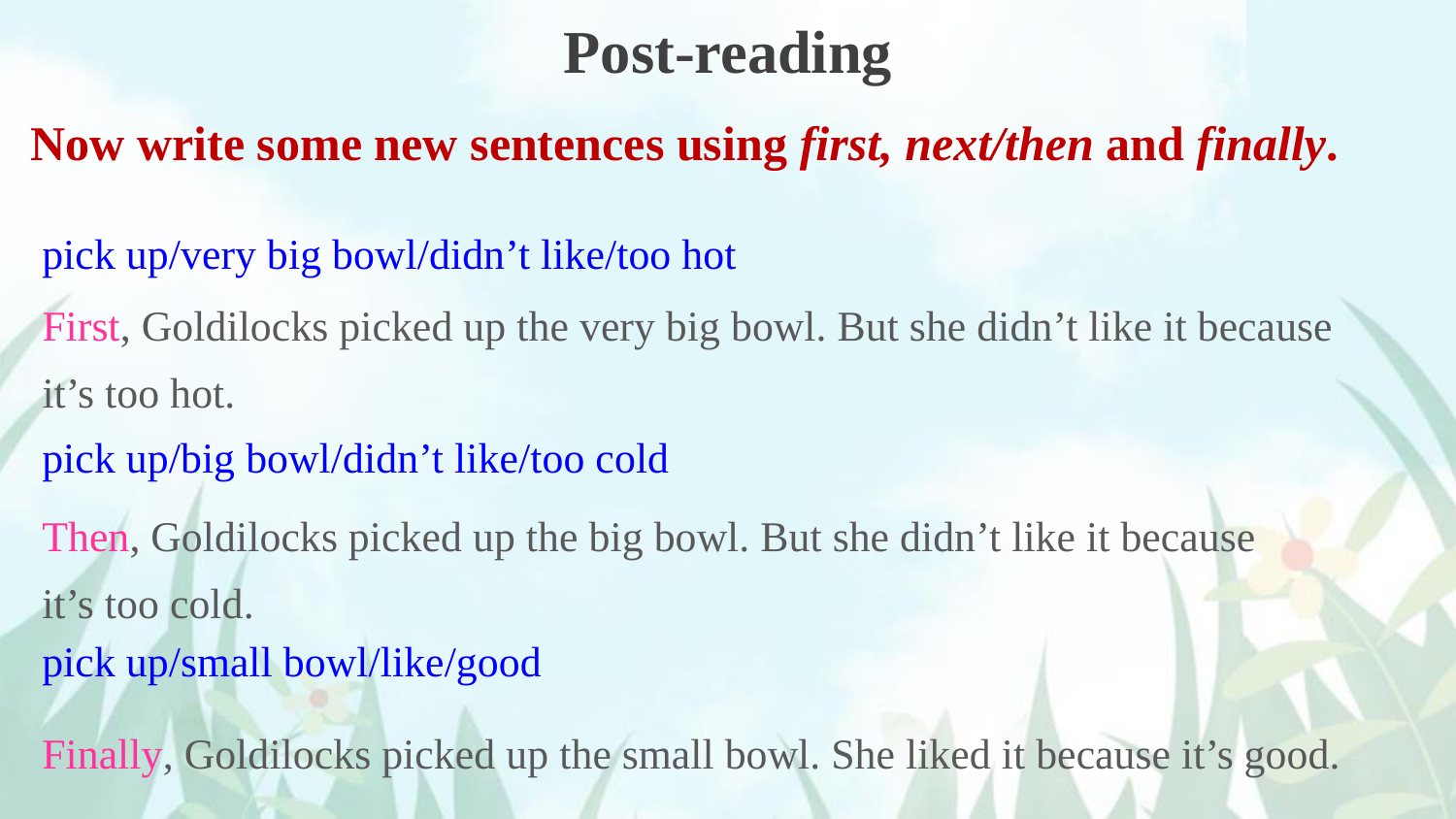

Post-reading
Now write some new sentences using first, next/then and finally.
pick up/very big bowl/didn’t like/too hot

pick up/big bowl/didn’t like/too cold

pick up/small bowl/like/good

First, Goldilocks picked up the very big bowl. But she didn’t like it because it’s too hot.
Then, Goldilocks picked up the big bowl. But she didn’t like it because it’s too cold.
Finally, Goldilocks picked up the small bowl. She liked it because it’s good.